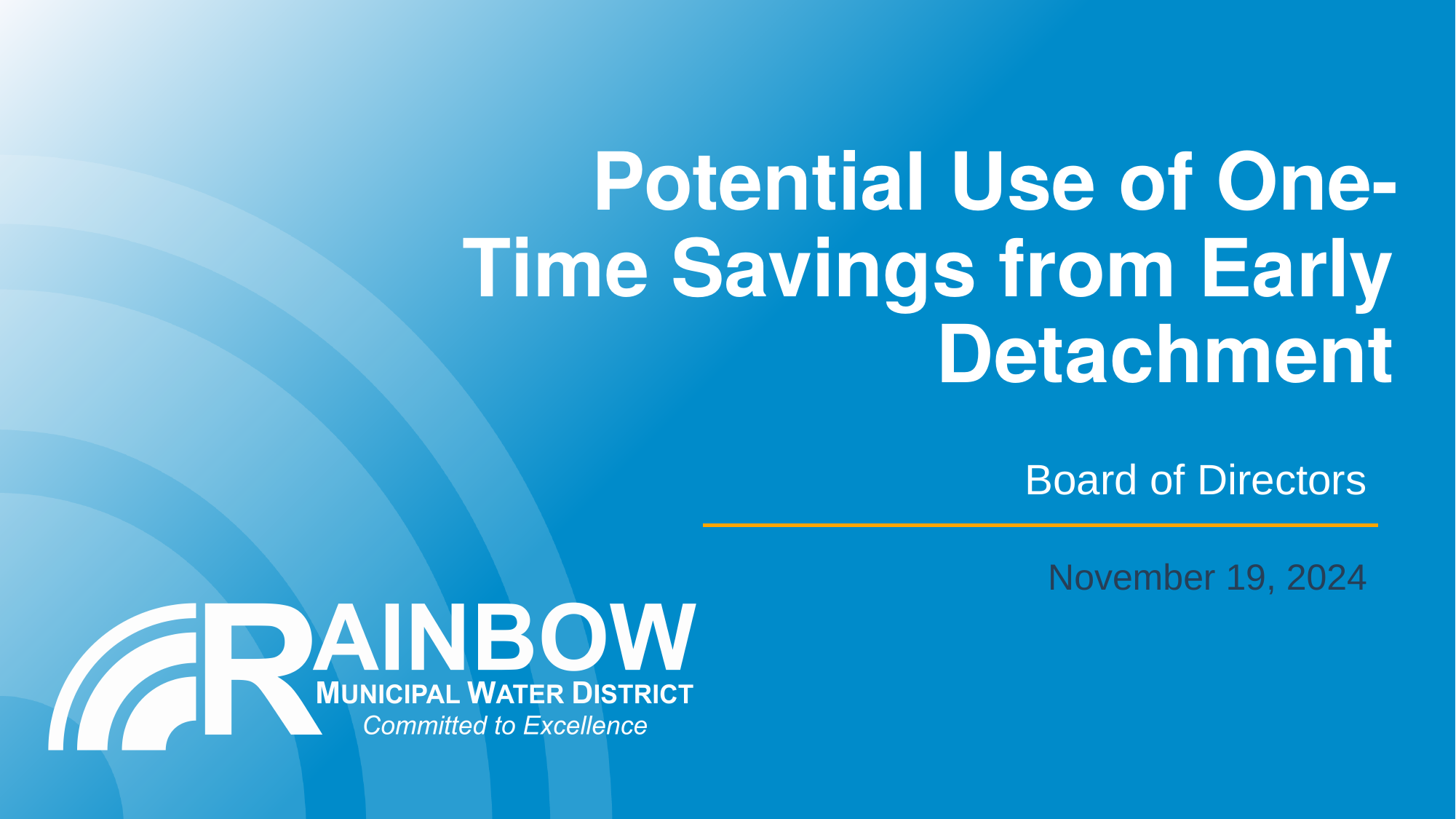

# Potential Use of One-Time Savings from Early Detachment
Board of Directors
November 19, 2024